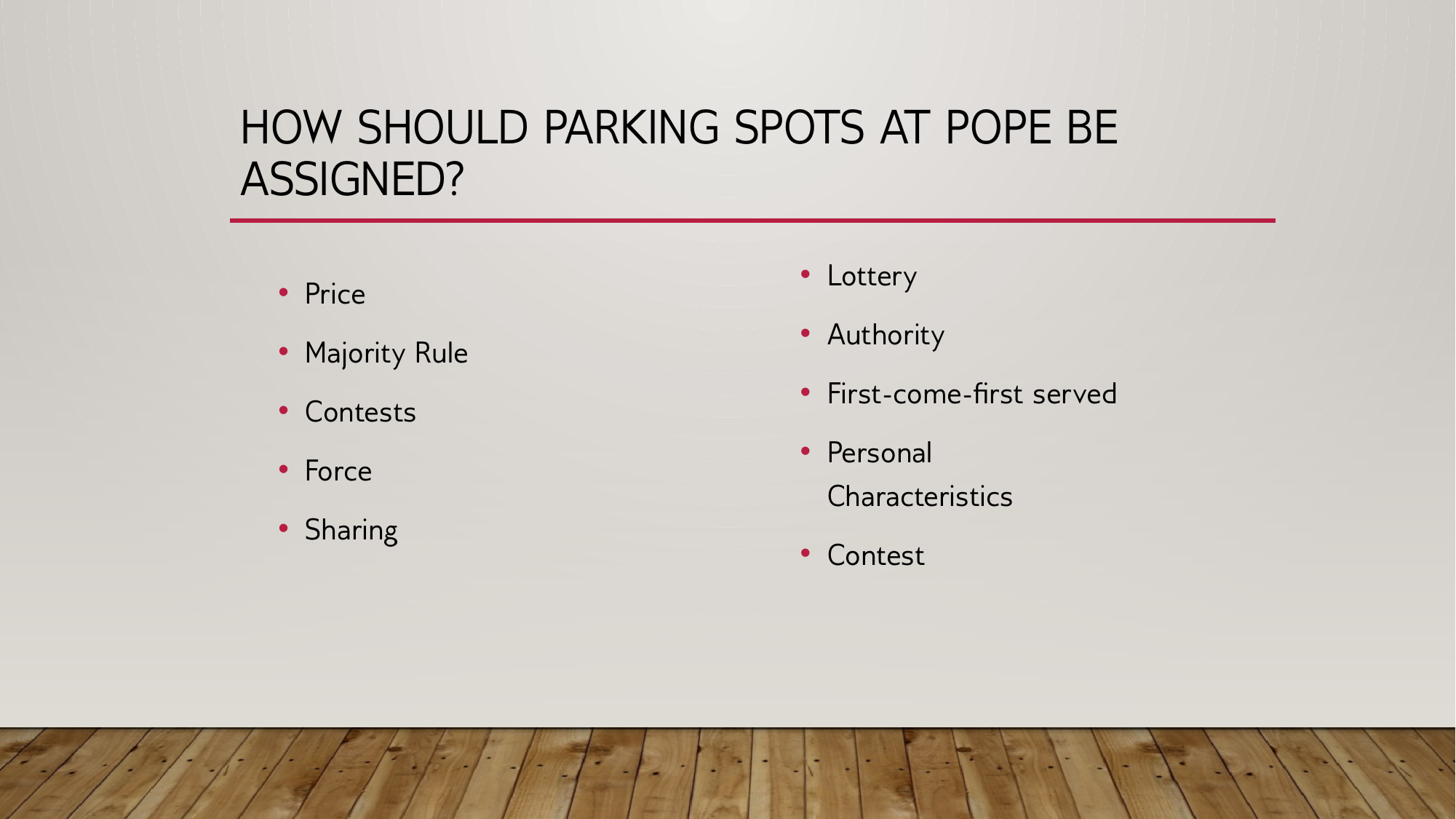

# How should Parking spots at pope be assigned?
Lottery
Authority
First-come-first served
Personal Characteristics
Contest
Price
Majority Rule
Contests
Force
Sharing